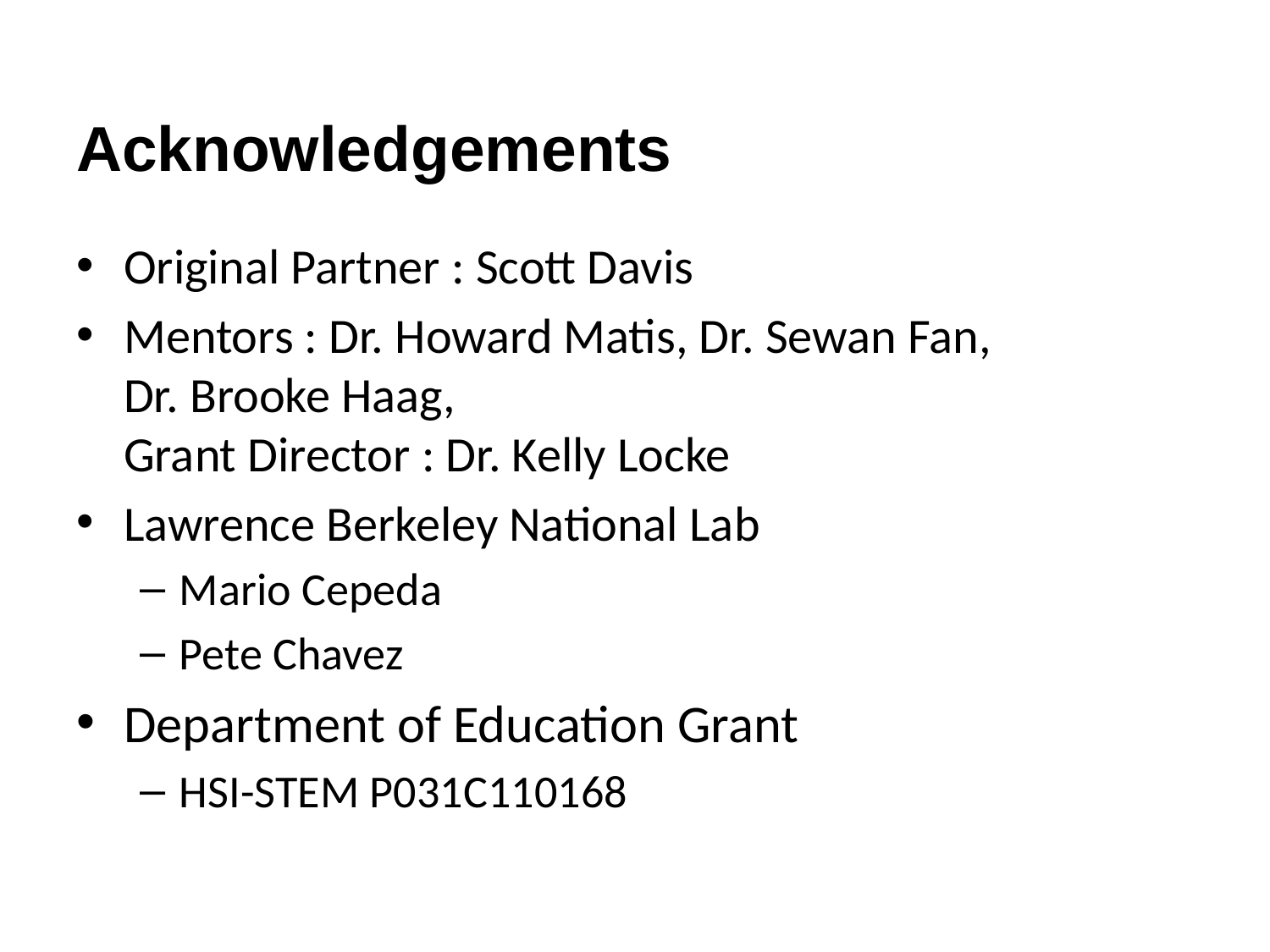

# Acknowledgements
Original Partner : Scott Davis
Mentors : Dr. Howard Matis, Dr. Sewan Fan,
Dr. Brooke Haag,
Grant Director : Dr. Kelly Locke
Lawrence Berkeley National Lab
Mario Cepeda
Pete Chavez
Department of Education Grant
HSI-STEM P031C110168